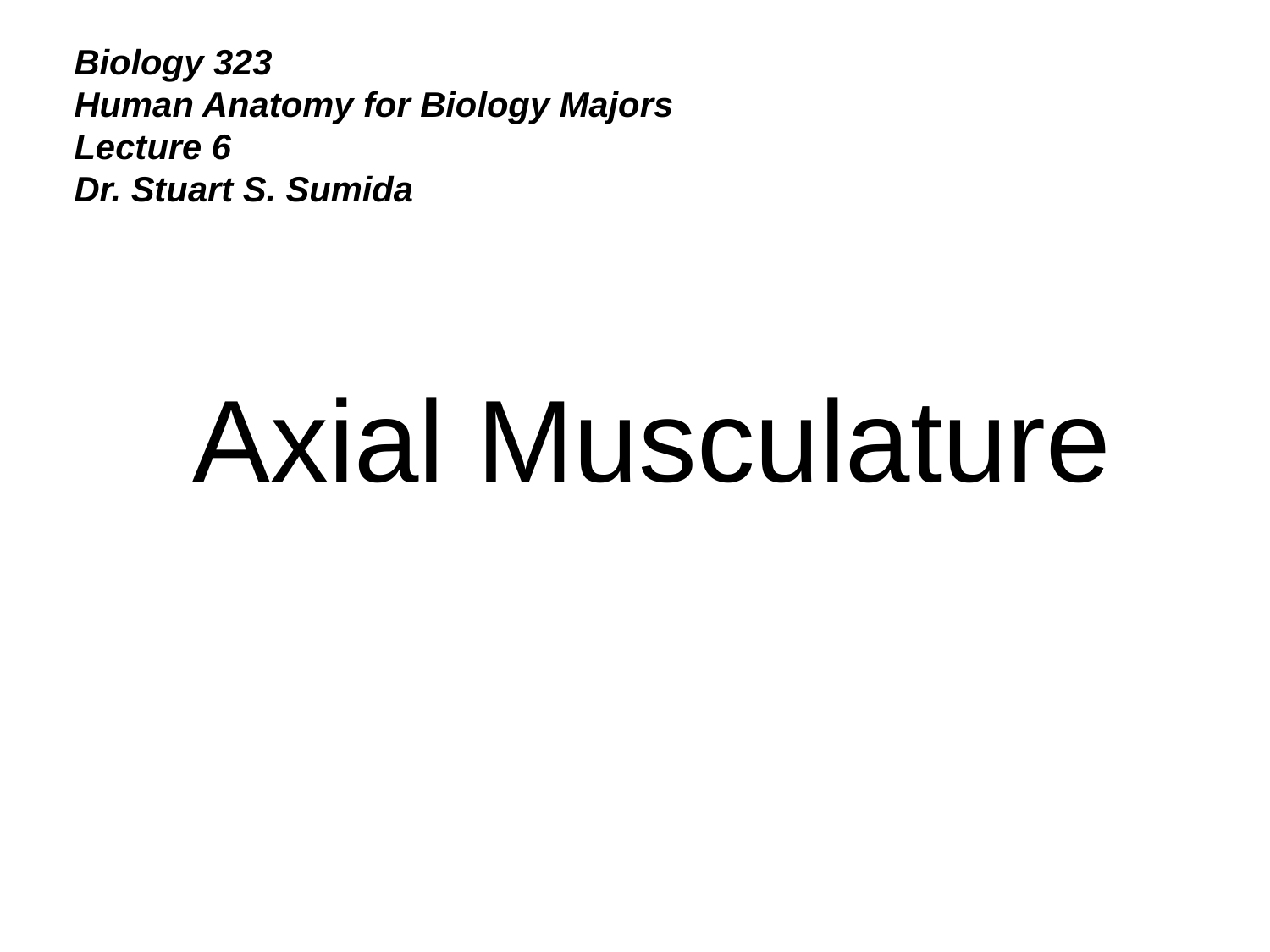

Biology 323
Human Anatomy for Biology Majors
Lecture 6
Dr. Stuart S. Sumida
Axial Musculature